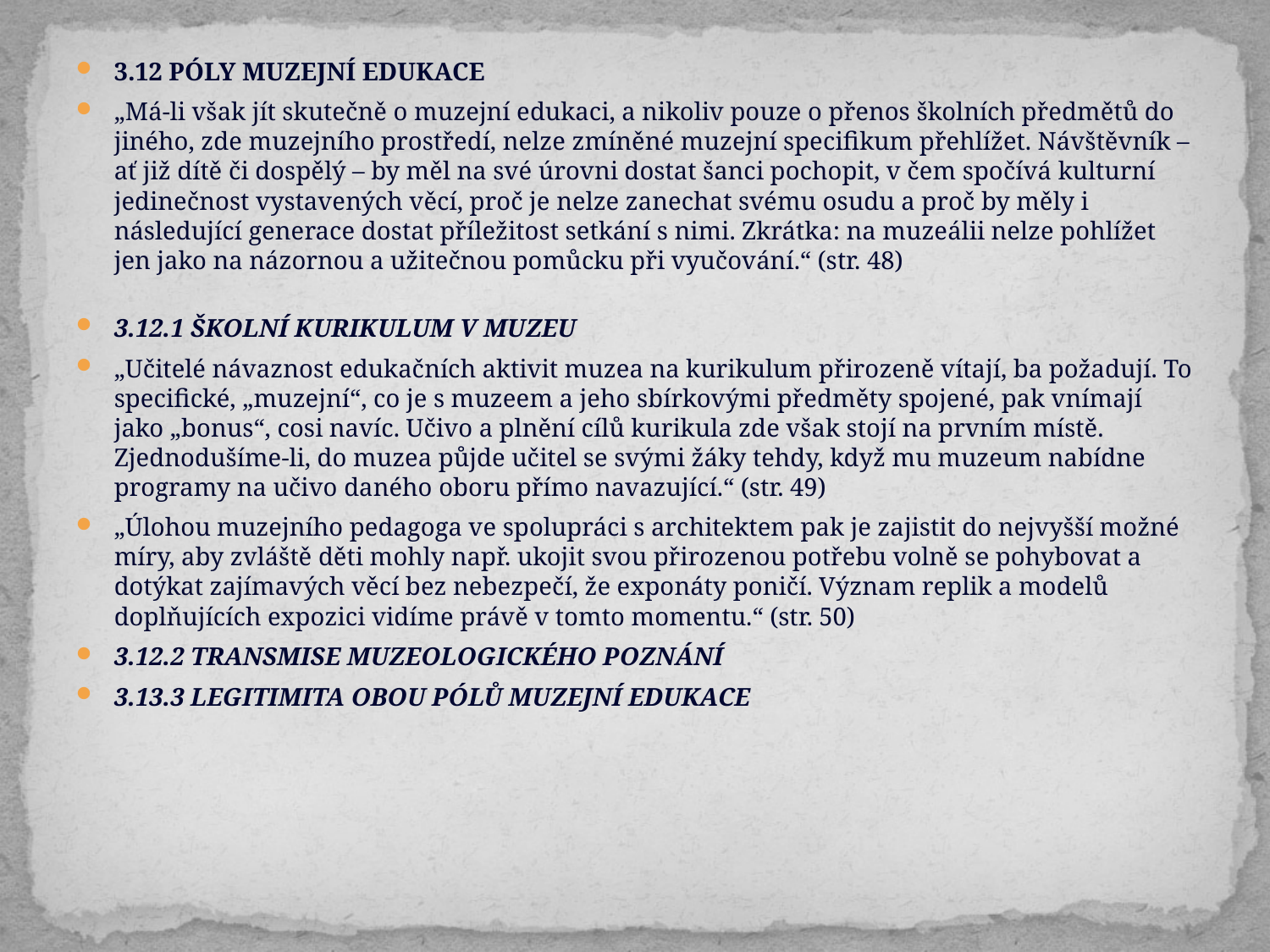

3.12 PÓLY MUZEJNÍ EDUKACE
„Má-li však jít skutečně o muzejní edukaci, a nikoliv pouze o přenos školních předmětů do jiného, zde muzejního prostředí, nelze zmíněné muzejní specifikum přehlížet. Návštěvník – ať již dítě či dospělý – by měl na své úrovni dostat šanci pochopit, v čem spočívá kulturní jedinečnost vystavených věcí, proč je nelze zanechat svému osudu a proč by měly i následující generace dostat příležitost setkání s nimi. Zkrátka: na muzeálii nelze pohlížet jen jako na názornou a užitečnou pomůcku při vyučování.“ (str. 48)

3.12.1 ŠKOLNÍ KURIKULUM V MUZEU
„Učitelé návaznost edukačních aktivit muzea na kurikulum přirozeně vítají, ba požadují. To specifické, „muzejní“, co je s muzeem a jeho sbírkovými předměty spojené, pak vnímají jako „bonus“, cosi navíc. Učivo a plnění cílů kurikula zde však stojí na prvním místě. Zjednodušíme-li, do muzea půjde učitel se svými žáky tehdy, když mu muzeum nabídne programy na učivo daného oboru přímo navazující.“ (str. 49)
„Úlohou muzejního pedagoga ve spolupráci s architektem pak je zajistit do nejvyšší možné míry, aby zvláště děti mohly např. ukojit svou přirozenou potřebu volně se pohybovat a dotýkat zajímavých věcí bez nebezpečí, že exponáty poničí. Význam replik a modelů doplňujících expozici vidíme právě v tomto momentu.“ (str. 50)
3.12.2 TRANSMISE MUZEOLOGICKÉHO POZNÁNÍ
3.13.3 LEGITIMITA OBOU PÓLŮ MUZEJNÍ EDUKACE